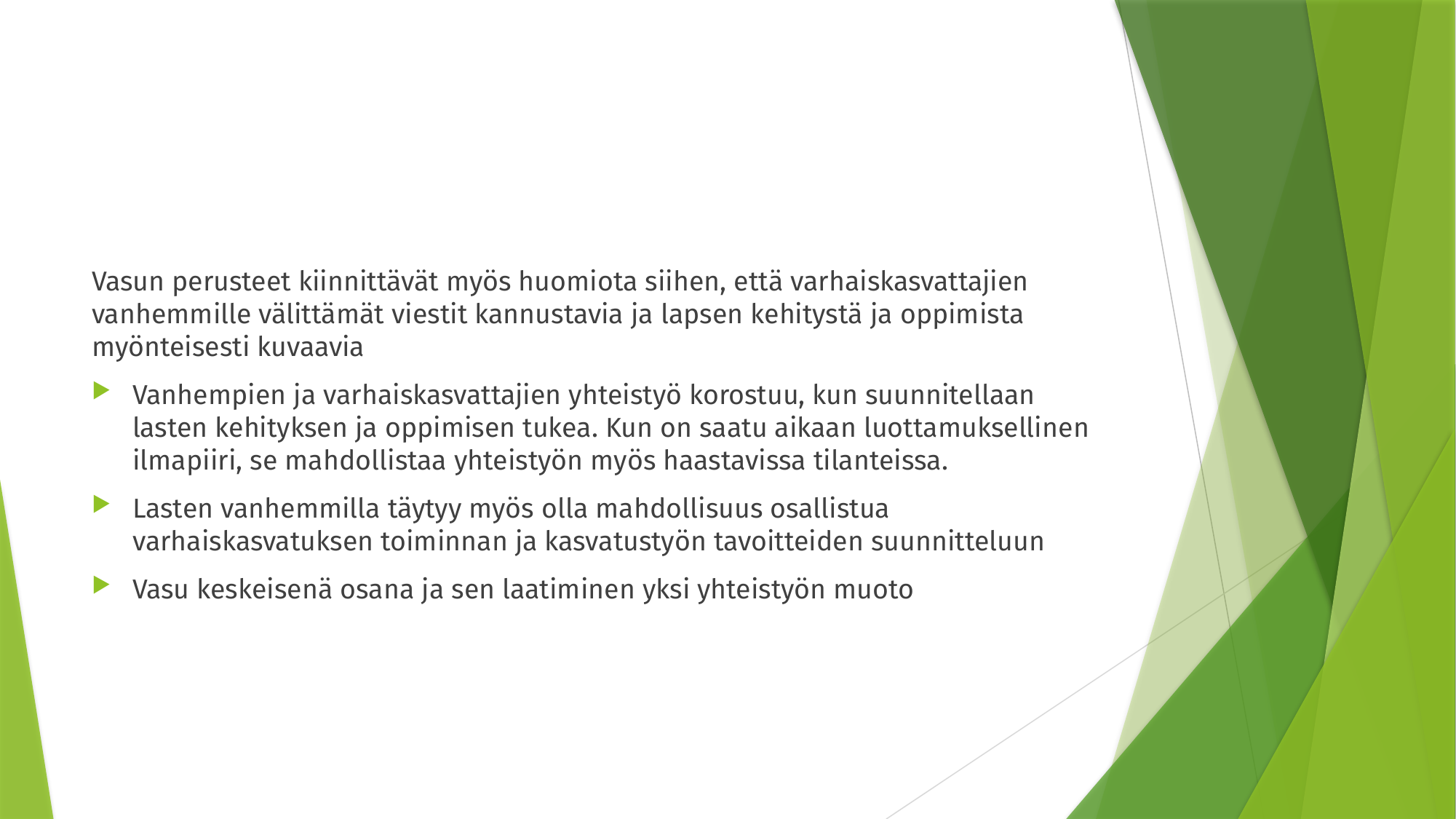

#
Vasun perusteet kiinnittävät myös huomiota siihen, että varhaiskasvattajien vanhemmille välittämät viestit kannustavia ja lapsen kehitystä ja oppimista myönteisesti kuvaavia
Vanhempien ja varhaiskasvattajien yhteistyö korostuu, kun suunnitellaan lasten kehityksen ja oppimisen tukea. Kun on saatu aikaan luottamuksellinen ilmapiiri, se mahdollistaa yhteistyön myös haastavissa tilanteissa.
Lasten vanhemmilla täytyy myös olla mahdollisuus osallistua varhaiskasvatuksen toiminnan ja kasvatustyön tavoitteiden suunnitteluun
Vasu keskeisenä osana ja sen laatiminen yksi yhteistyön muoto